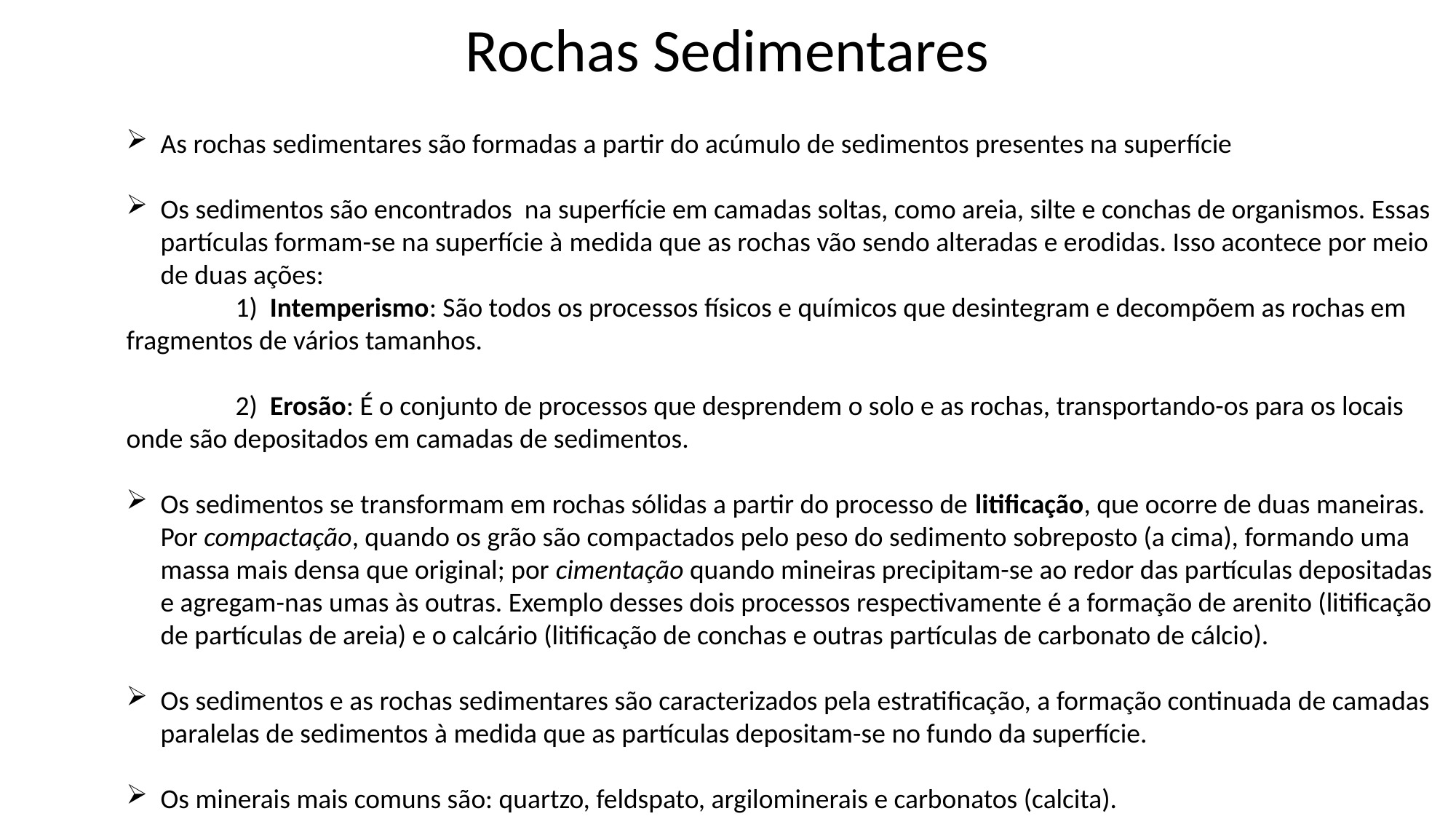

# Rochas Sedimentares
As rochas sedimentares são formadas a partir do acúmulo de sedimentos presentes na superfície

Os sedimentos são encontrados  na superfície em camadas soltas, como areia, silte e conchas de organismos. Essas partículas formam-se na superfície à medida que as rochas vão sendo alteradas e erodidas. Isso acontece por meio de duas ações:
	1)  Intemperismo: São todos os processos físicos e químicos que desintegram e decompõem as rochas em fragmentos de vários tamanhos.

	2)  Erosão: É o conjunto de processos que desprendem o solo e as rochas, transportando-os para os locais onde são depositados em camadas de sedimentos.

Os sedimentos se transformam em rochas sólidas a partir do processo de litificação, que ocorre de duas maneiras. Por compactação, quando os grão são compactados pelo peso do sedimento sobreposto (a cima), formando uma massa mais densa que original; por cimentação quando mineiras precipitam-se ao redor das partículas depositadas e agregam-nas umas às outras. Exemplo desses dois processos respectivamente é a formação de arenito (litificação de partículas de areia) e o calcário (litificação de conchas e outras partículas de carbonato de cálcio).

Os sedimentos e as rochas sedimentares são caracterizados pela estratificação, a formação continuada de camadas paralelas de sedimentos à medida que as partículas depositam-se no fundo da superfície.

Os minerais mais comuns são: quartzo, feldspato, argilominerais e carbonatos (calcita).